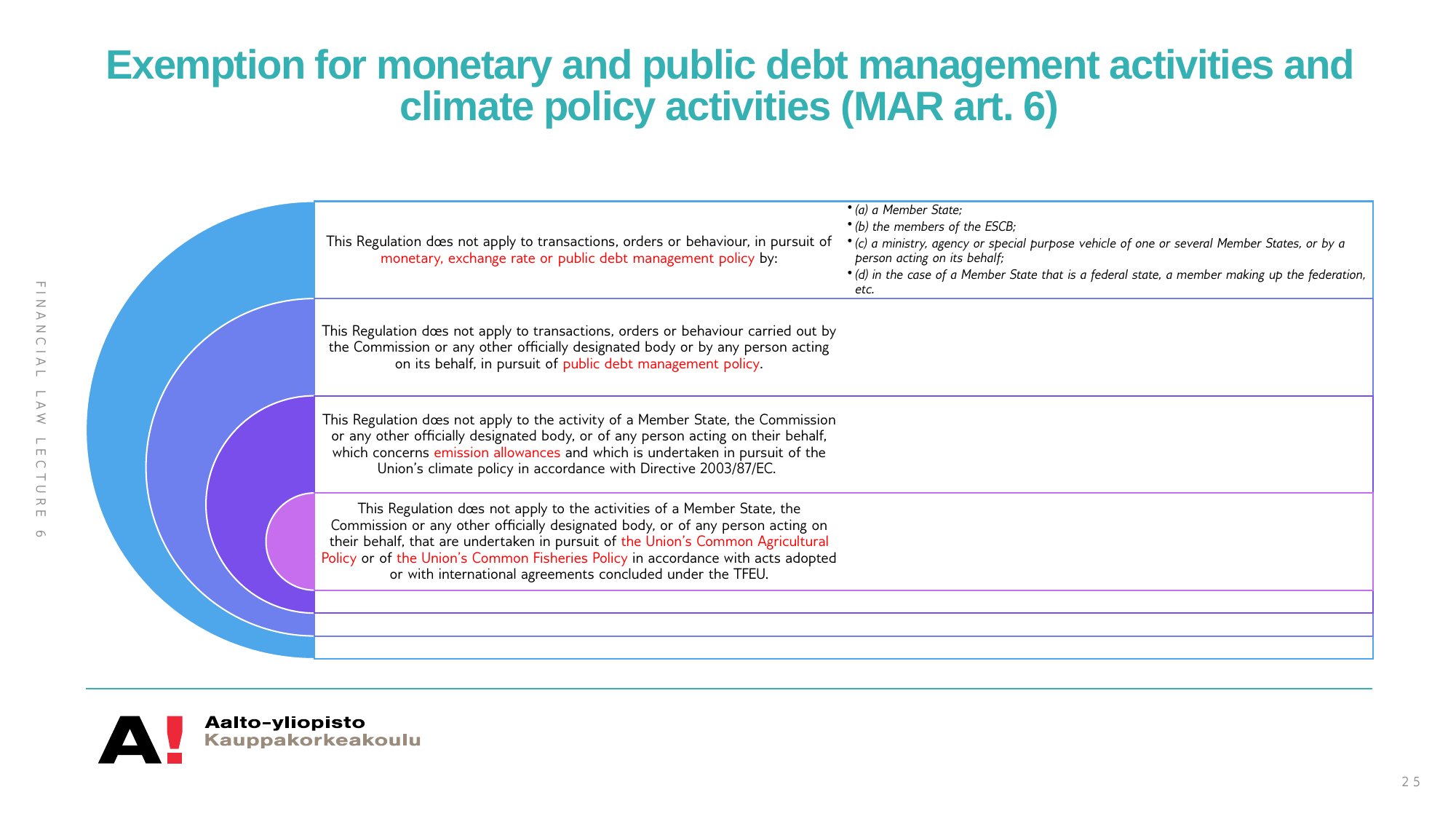

# Exemption for monetary and public debt management activities and climate policy activities (MAR art. 6)
This Regulation does not apply to transactions, orders or behaviour, in pursuit of monetary, exchange rate or public debt management policy by:
This Regulation does not apply to transactions, orders or behaviour carried out by the Commission or any other officially designated body or by any person acting on its behalf, in pursuit of public debt management policy.
This Regulation does not apply to the activity of a Member State, the Commission or any other officially designated body, or of any person acting on their behalf, which concerns emission allowances and which is undertaken in pursuit of the Union’s climate policy in accordance with Directive 2003/87/EC.
This Regulation does not apply to the activities of a Member State, the Commission or any other officially designated body, or of any person acting on their behalf, that are undertaken in pursuit of the Union’s Common Agricultural Policy or of the Union’s Common Fisheries Policy in accordance with acts adopted or with international agreements concluded under the TFEU.
(a) a Member State;
(b) the members of the ESCB;
(c) a ministry, agency or special purpose vehicle of one or several Member States, or by a person acting on its behalf;
(d) in the case of a Member State that is a federal state, a member making up the federation, etc.
Financial Law Lecture 6
25